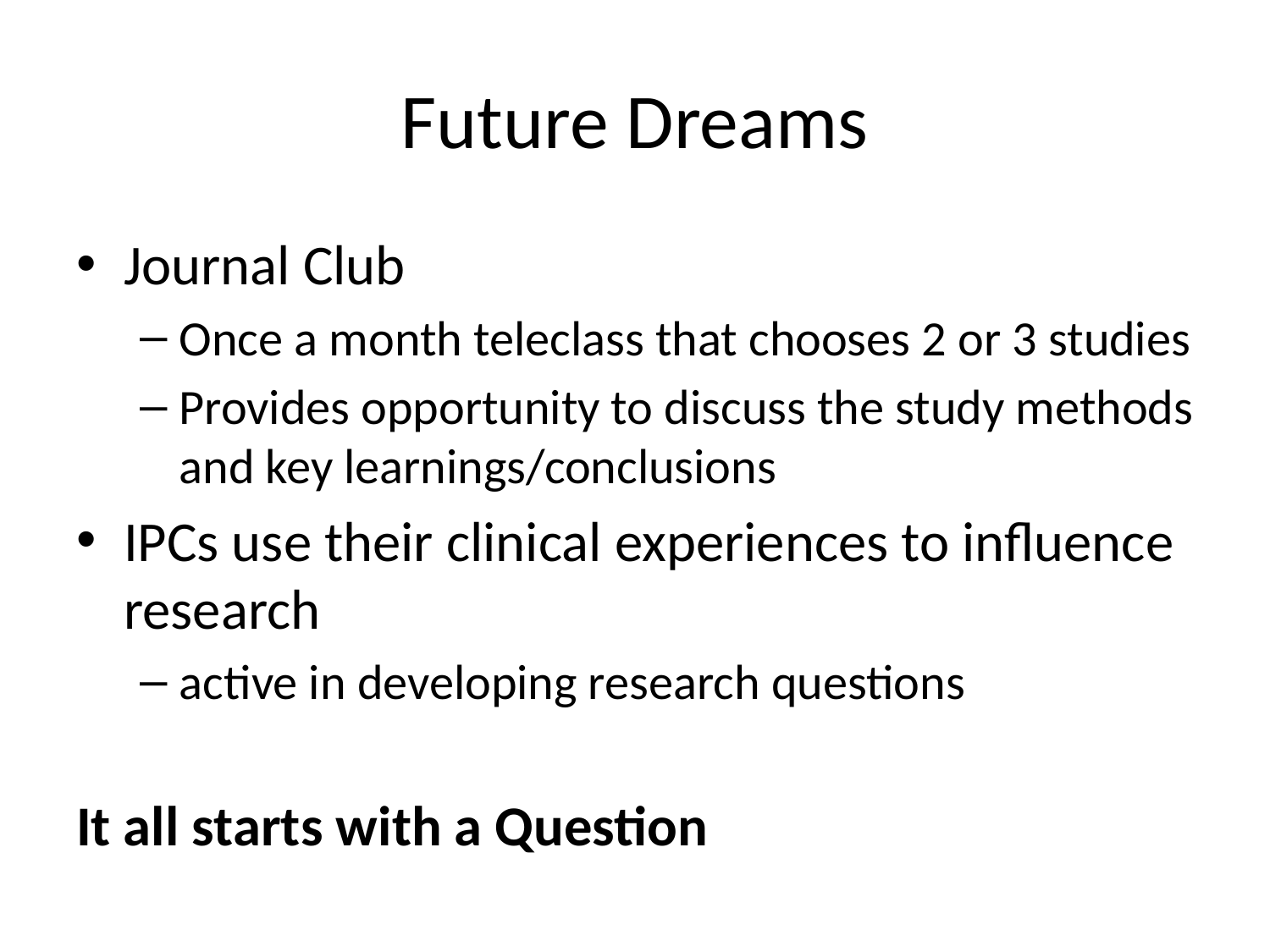

# Future Dreams
Journal Club
Once a month teleclass that chooses 2 or 3 studies
Provides opportunity to discuss the study methods and key learnings/conclusions
IPCs use their clinical experiences to influence research
active in developing research questions

It all starts with a Question